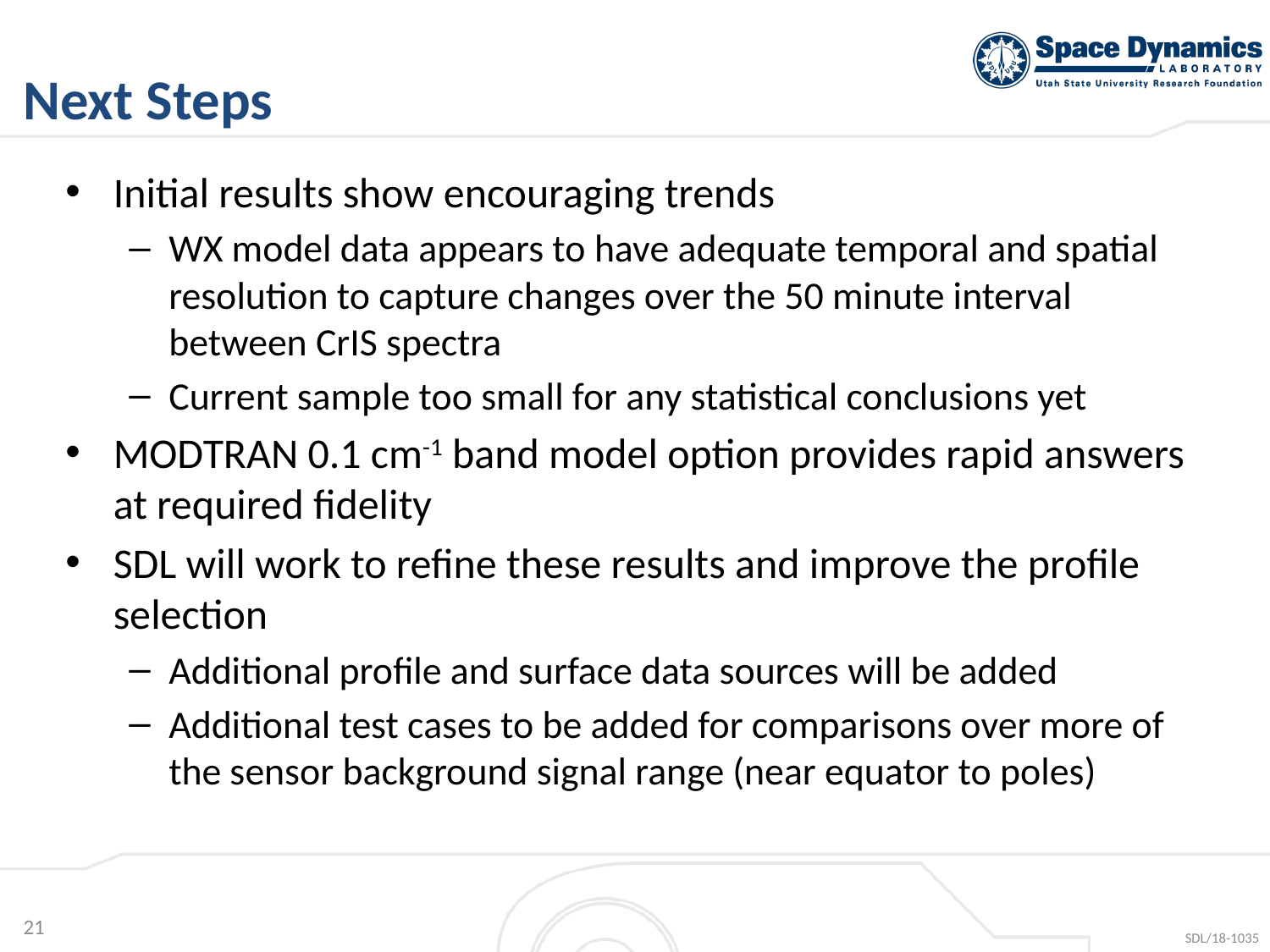

# Next Steps
Initial results show encouraging trends
WX model data appears to have adequate temporal and spatial resolution to capture changes over the 50 minute interval between CrIS spectra
Current sample too small for any statistical conclusions yet
MODTRAN 0.1 cm-1 band model option provides rapid answers at required fidelity
SDL will work to refine these results and improve the profile selection
Additional profile and surface data sources will be added
Additional test cases to be added for comparisons over more of the sensor background signal range (near equator to poles)
21
SDL/18-1035